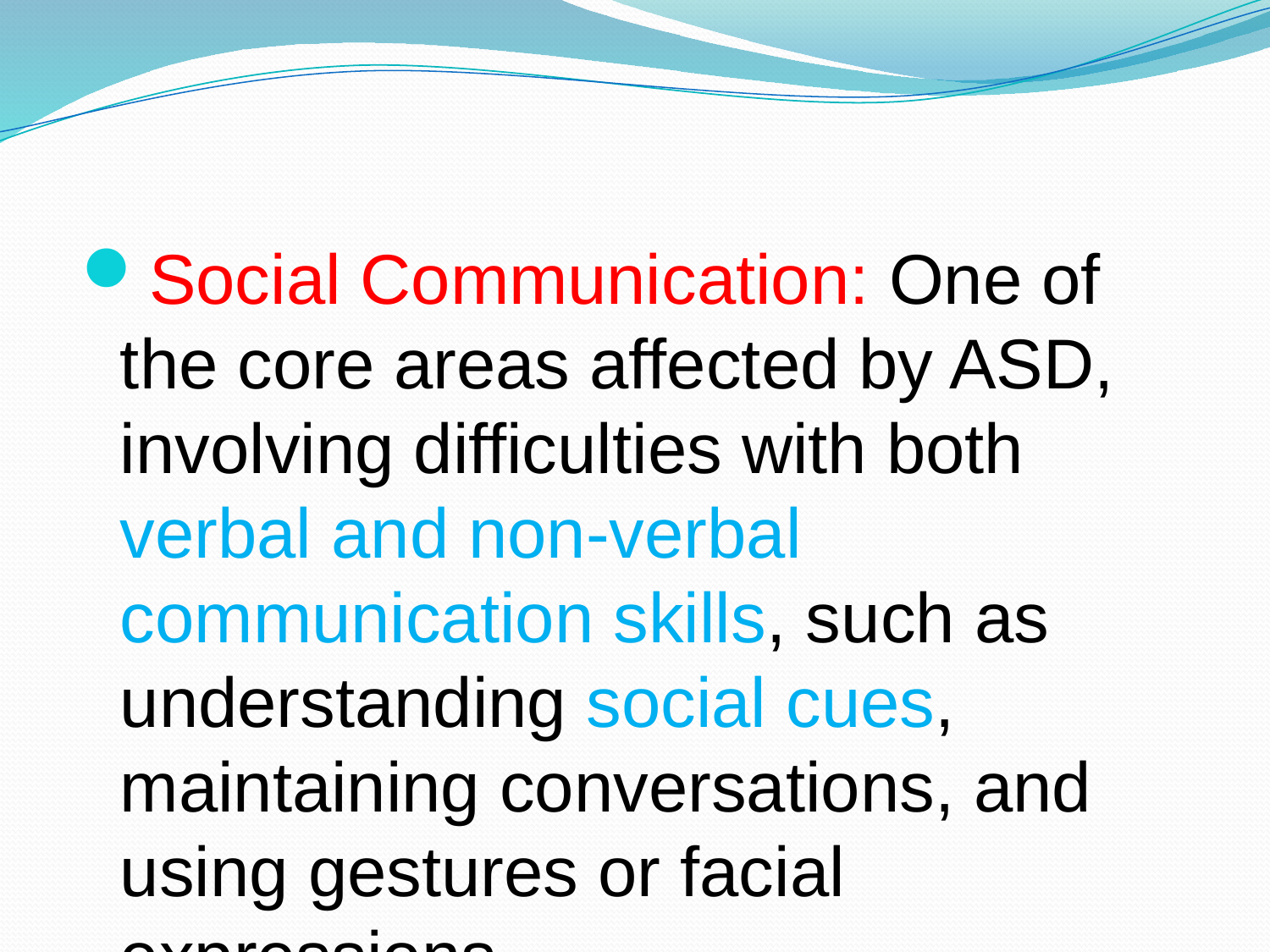

Social Communication: One of the core areas affected by ASD, involving difficulties with both verbal and non-verbal communication skills, such as understanding social cues, maintaining conversations, and using gestures or facial expressions.